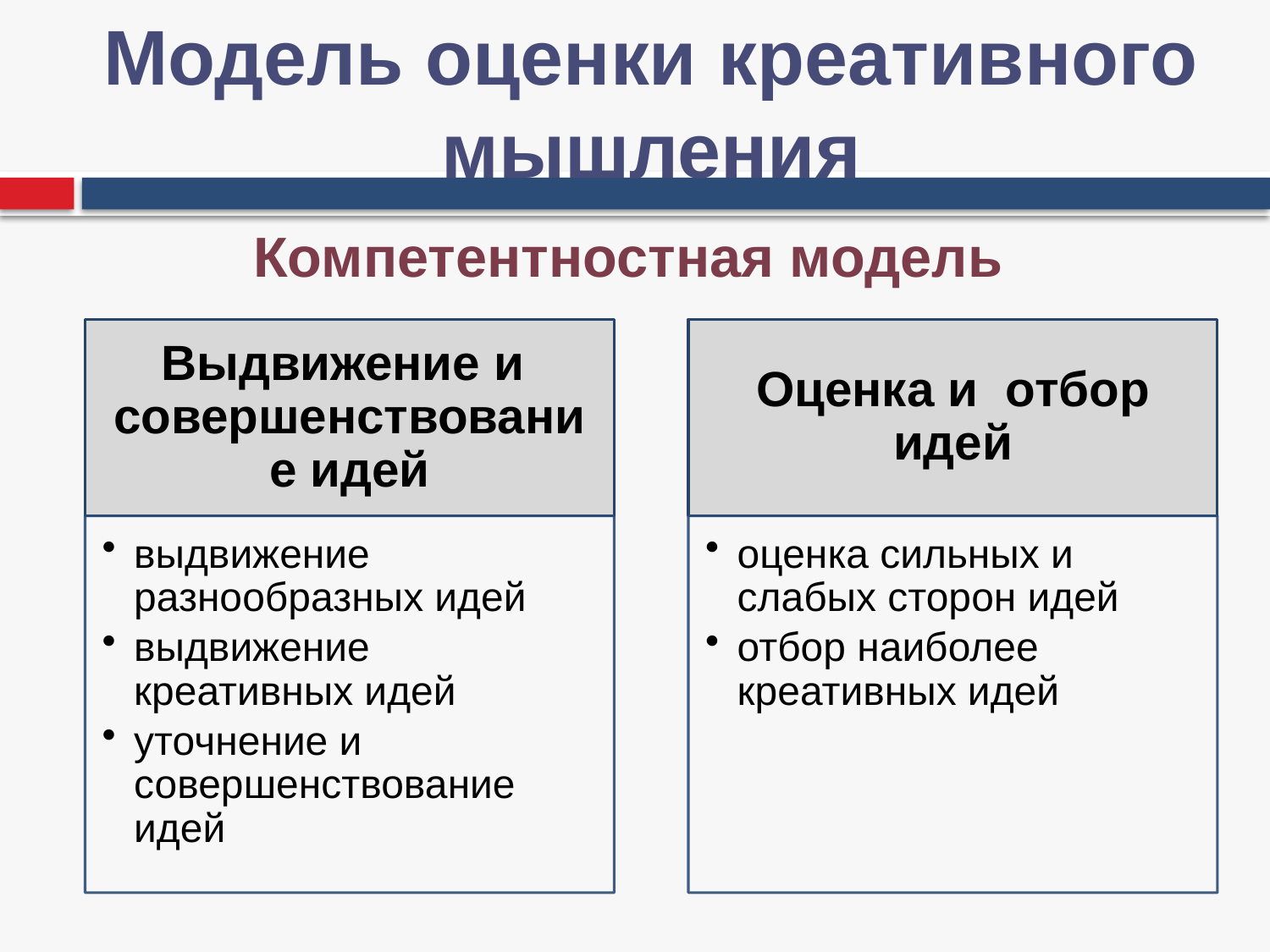

# Модель оценки креативного мышления
Компетентностная модель
Выдвижение и  совершенствование идей
выдвижение разнообразных идей
выдвижение креативных идей
уточнение и совершенствование идей

Оценка и  отбор идей
оценка сильных и слабых сторон идей
отбор наиболее креативных идей